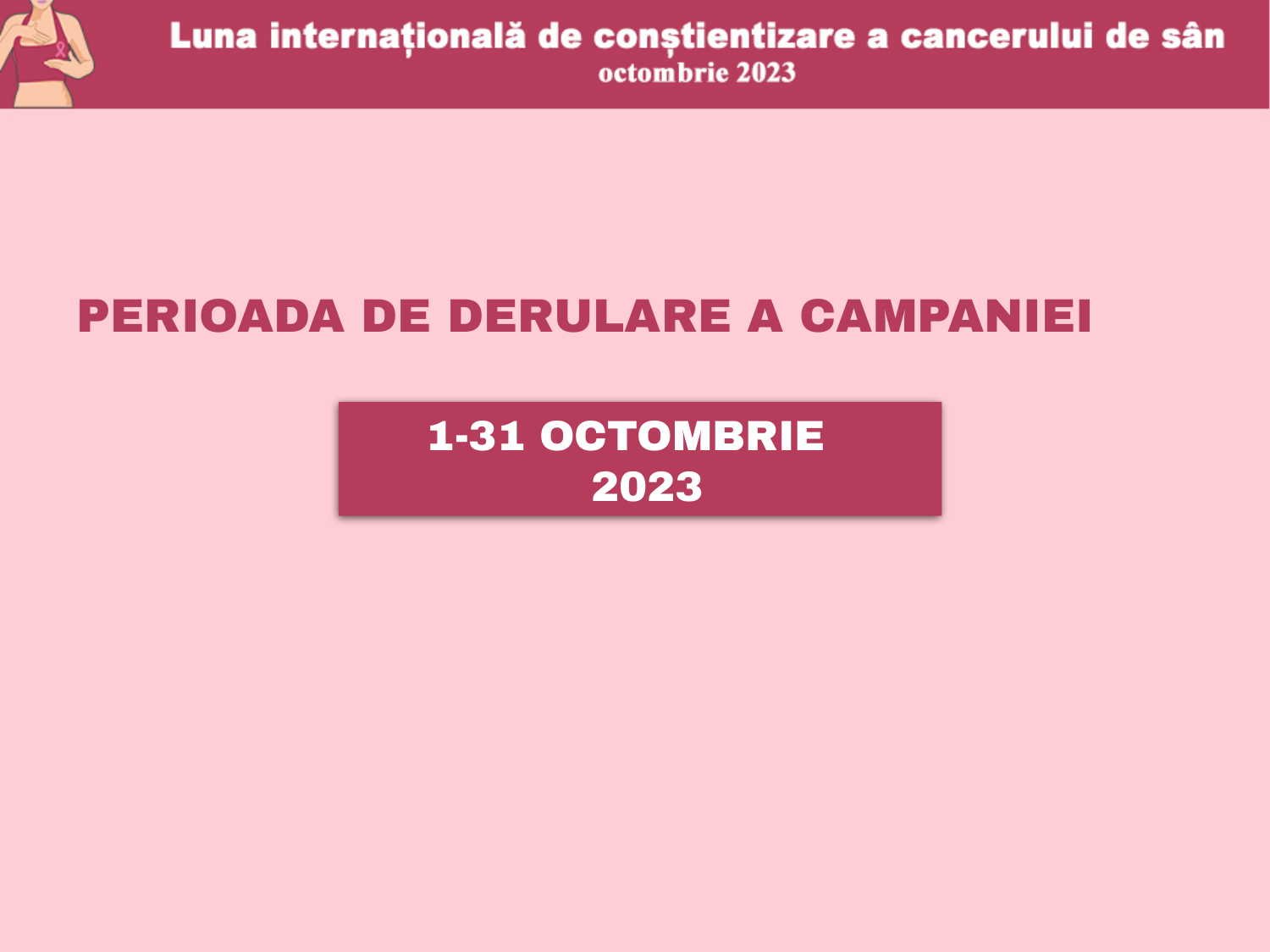

PERIOADA DE DERULARE A CAMPANIEI

1-31 OCTOMBRIE
 2023